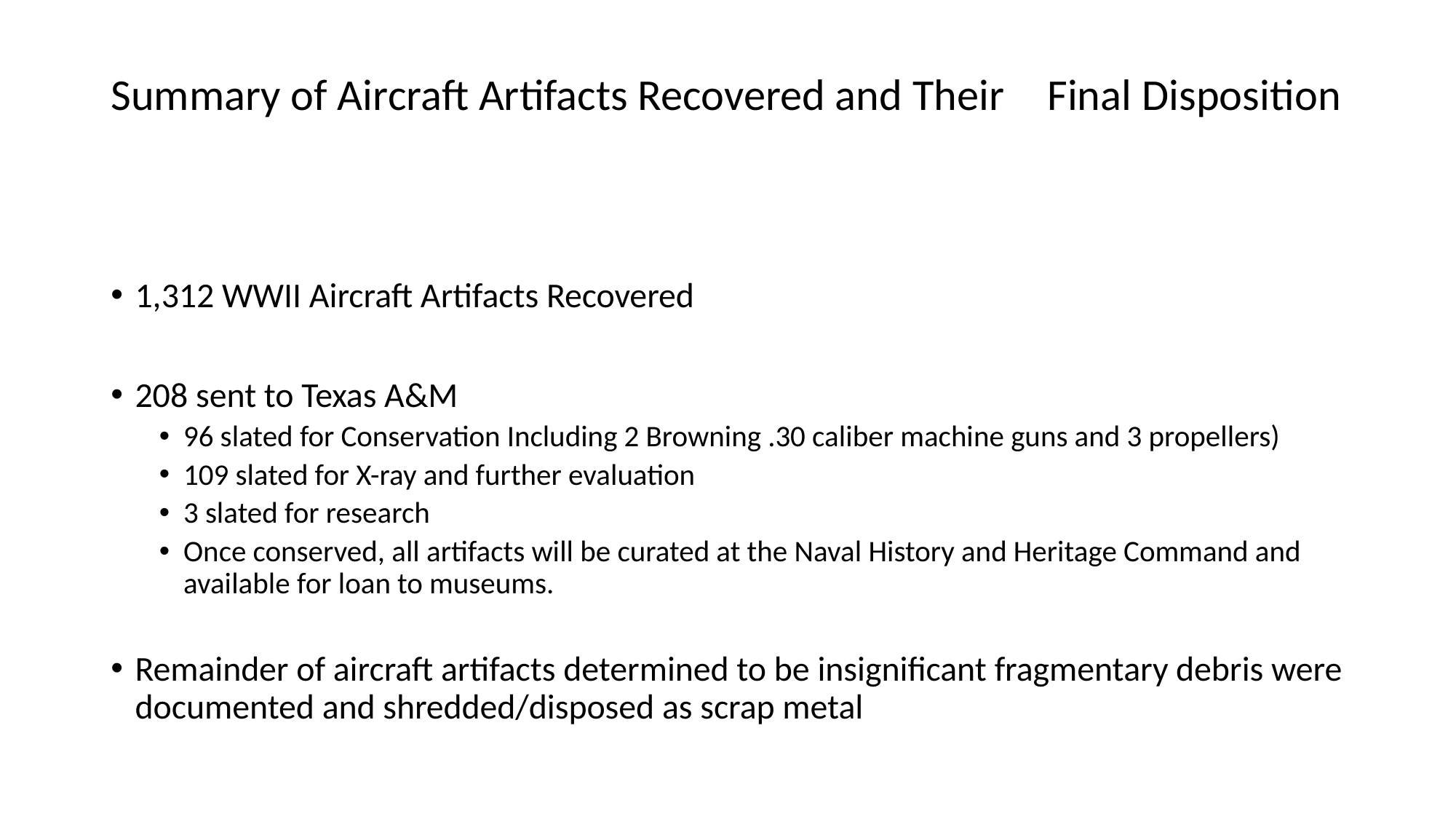

# Summary of Aircraft Artifacts Recovered and Their 			Final Disposition

1,312 WWII Aircraft Artifacts Recovered

208 sent to Texas A&M
96 slated for Conservation Including 2 Browning .30 caliber machine guns and 3 propellers)
109 slated for X-ray and further evaluation
3 slated for research
Once conserved, all artifacts will be curated at the Naval History and Heritage Command and available for loan to museums.

Remainder of aircraft artifacts determined to be insignificant fragmentary debris were documented and shredded/disposed as scrap metal